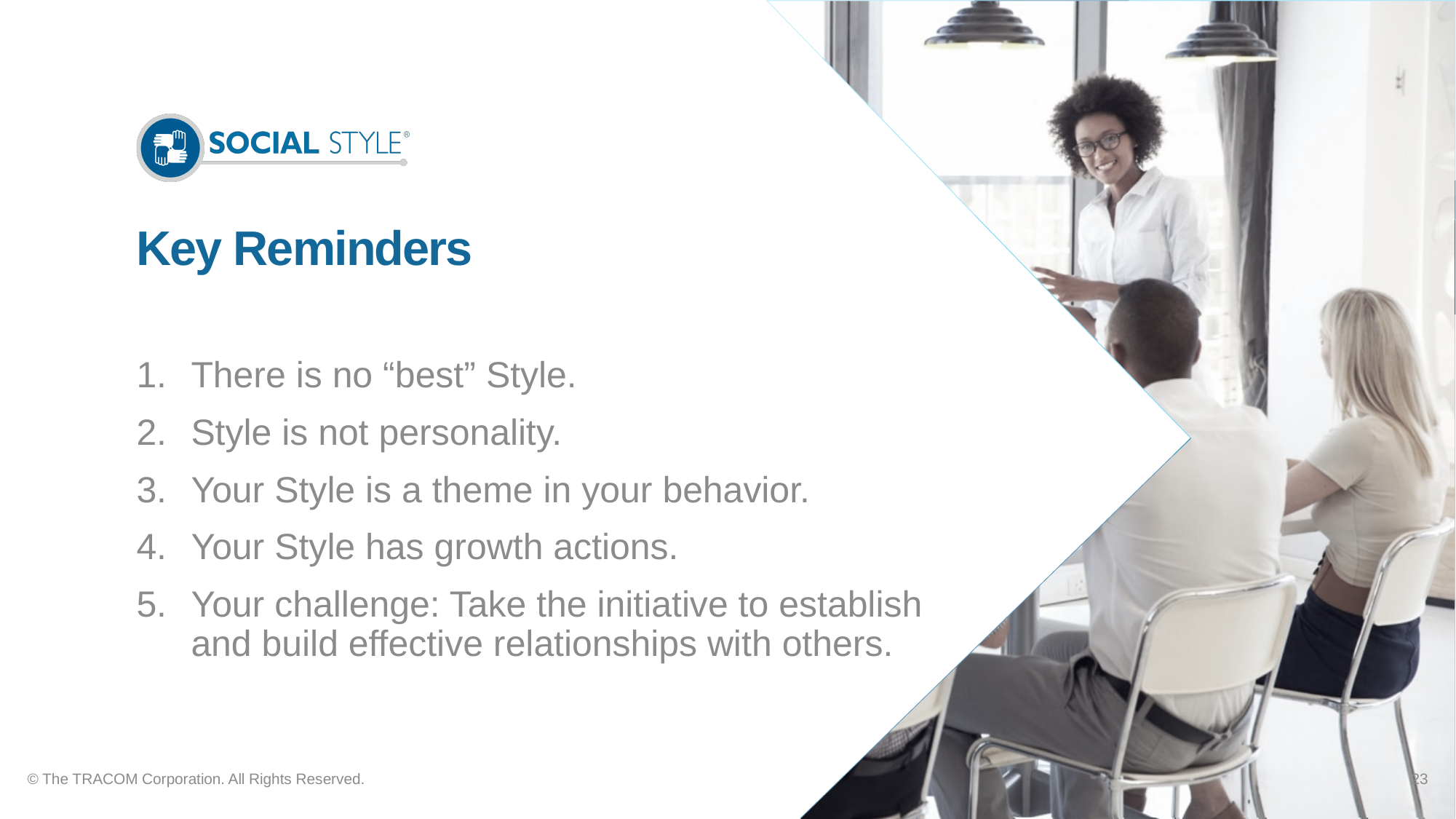

# Key Reminders

There is no “best” Style.
Style is not personality.
Your Style is a theme in your behavior.
Your Style has growth actions.
Your challenge: Take the initiative to establish and build effective relationships with others.

© The TRACOM Corporation. All Rights Reserved.
23